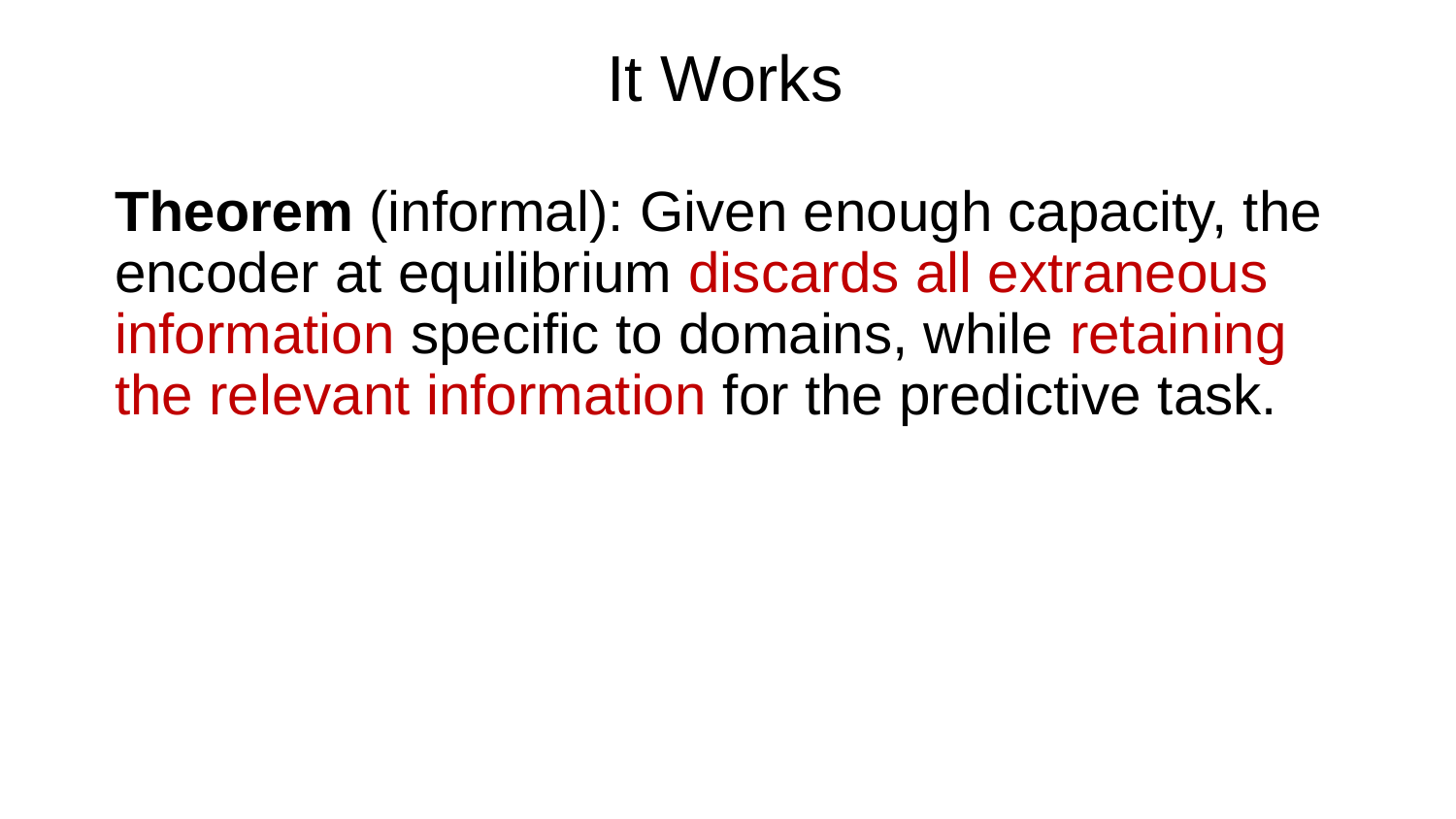

# It Works
Theorem (informal): Given enough capacity, the encoder at equilibrium discards all extraneous information specific to domains, while retaining the relevant information for the predictive task.